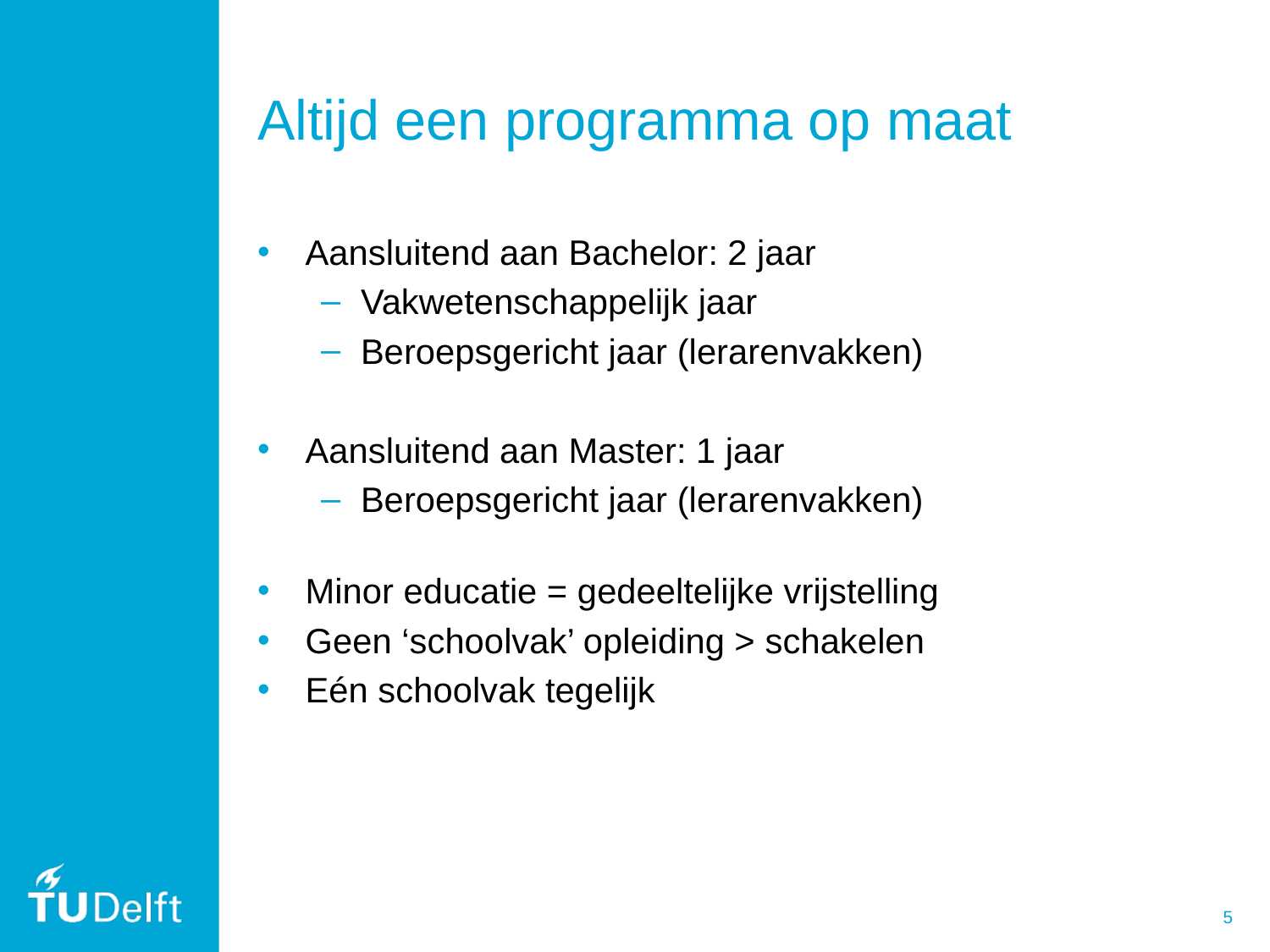

# Altijd een programma op maat
Aansluitend aan Bachelor: 2 jaar
Vakwetenschappelijk jaar
Beroepsgericht jaar (lerarenvakken)

Aansluitend aan Master: 1 jaar
Beroepsgericht jaar (lerarenvakken)
Minor educatie = gedeeltelijke vrijstelling
Geen ‘schoolvak’ opleiding > schakelen
Eén schoolvak tegelijk